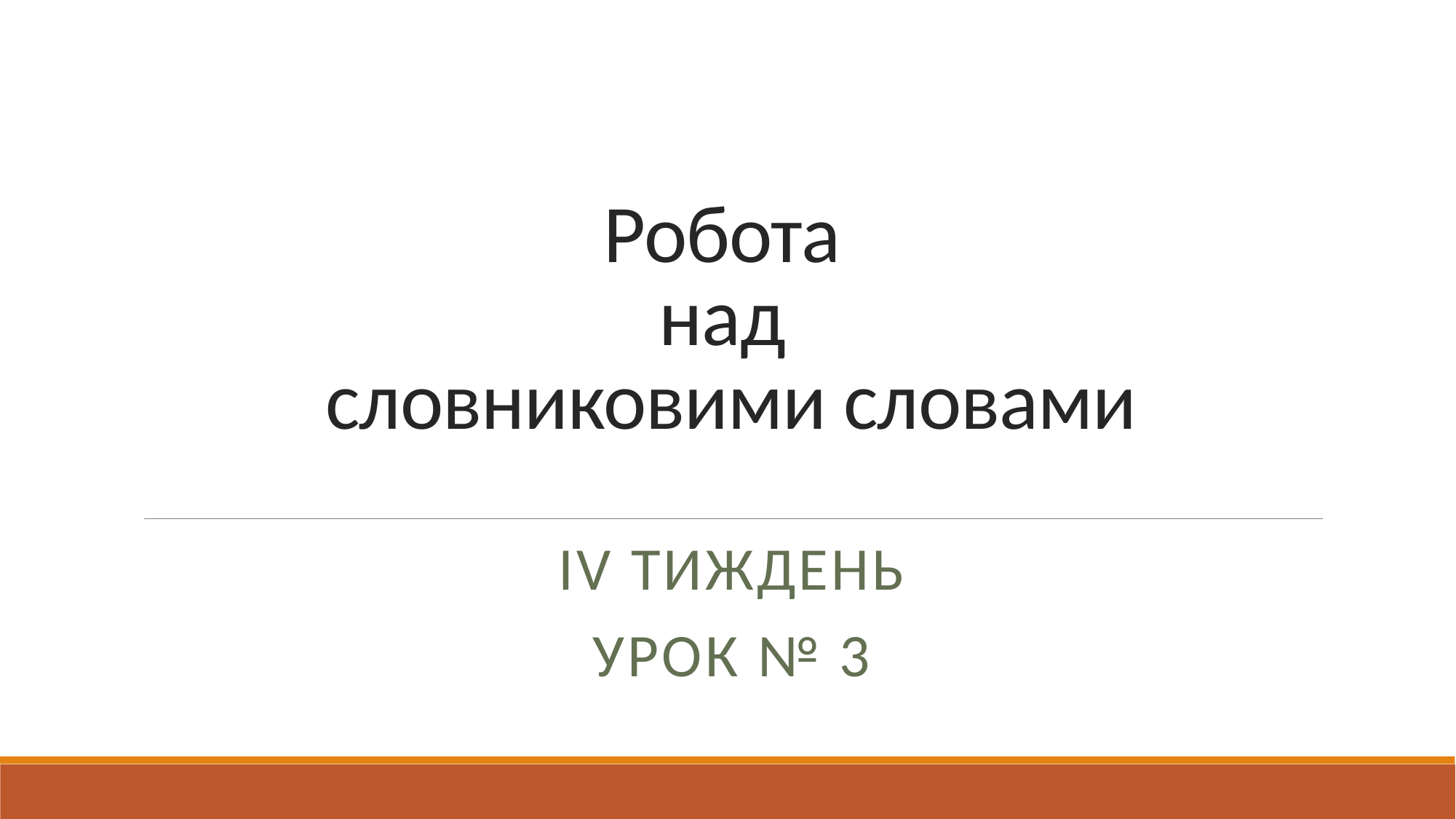

# Робота над словниковими словами
ІV тиждень
Урок № 3